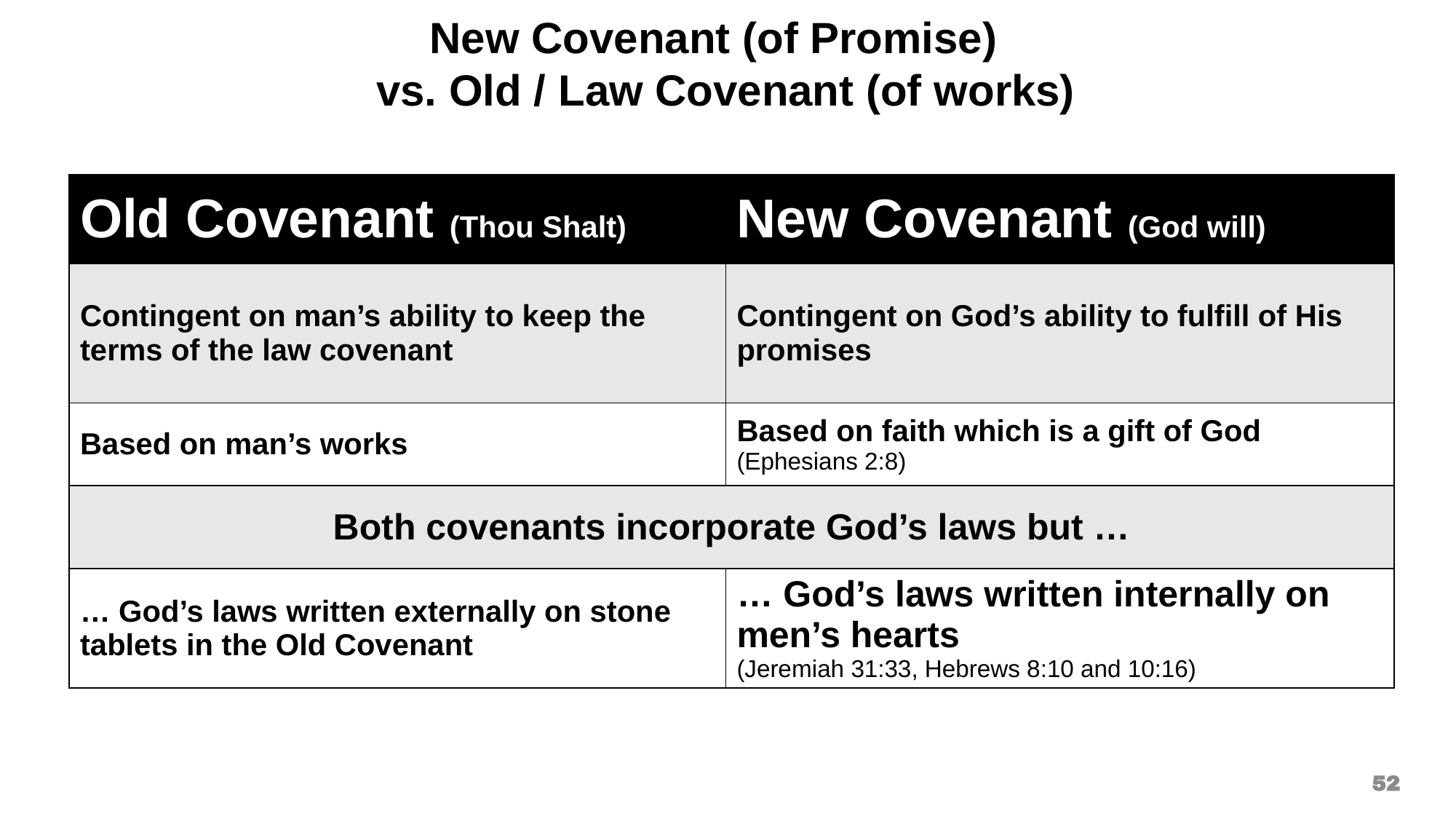

# New Covenant (of Promise) vs. Old / Law Covenant (of works)
| Old Covenant (Thou Shalt) | New Covenant (God will) |
| --- | --- |
| Contingent on man’s ability to keep the terms of the law covenant | Contingent on God’s ability to fulfill of His promises |
| Based on man’s works | Based on faith which is a gift of God (Ephesians 2:8) |
| Both covenants incorporate God’s laws but … |  |
| … God’s laws written externally on stone tablets in the Old Covenant | … God’s laws written internally on men’s hearts (Jeremiah 31:33, Hebrews 8:10 and 10:16) |
52